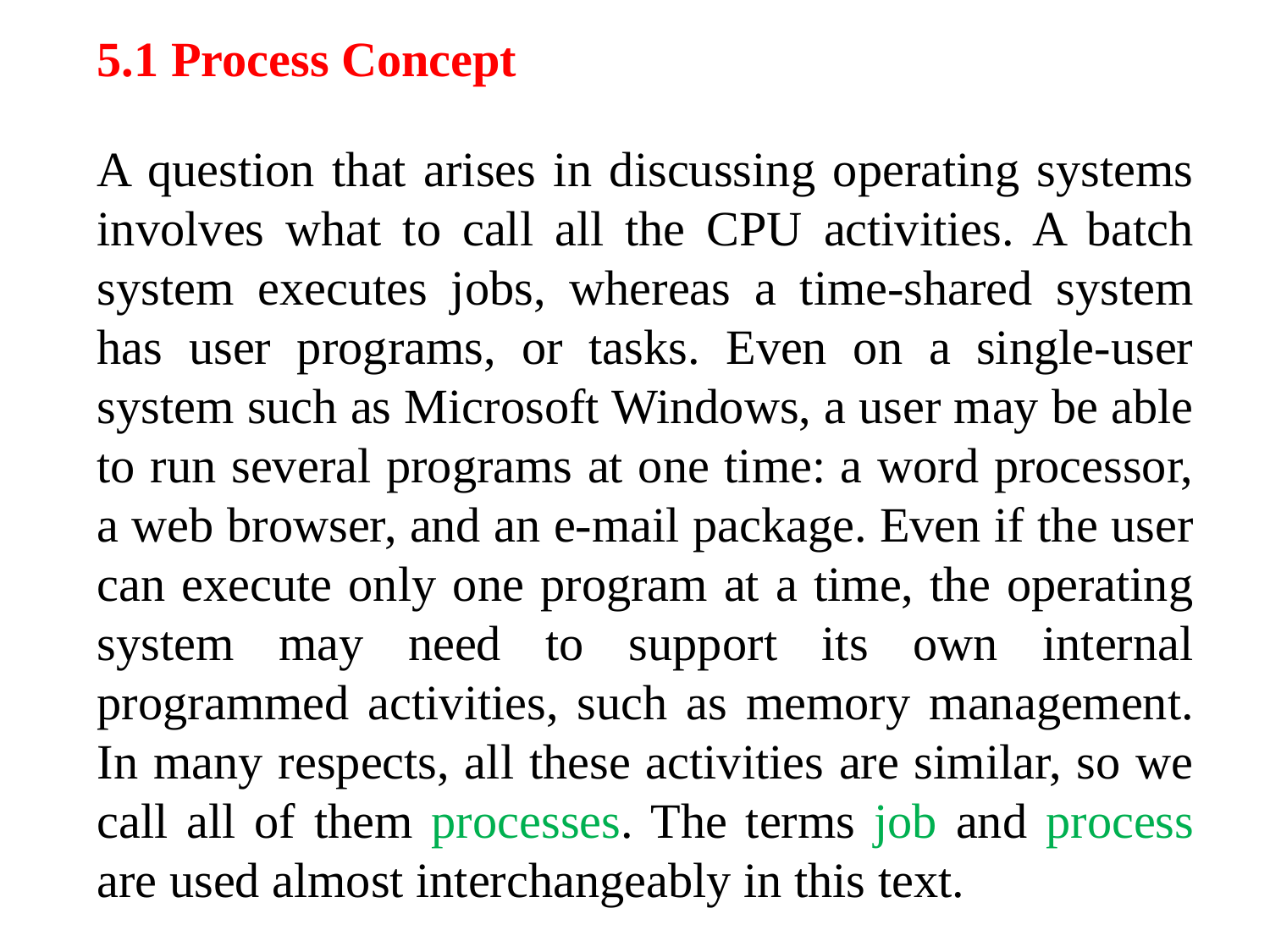

5.1 Process Concept

A question that arises in discussing operating systems involves what to call all the CPU activities. A batch system executes jobs, whereas a time-shared system has user programs, or tasks. Even on a single-user system such as Microsoft Windows, a user may be able to run several programs at one time: a word processor, a web browser, and an e-mail package. Even if the user can execute only one program at a time, the operating system may need to support its own internal programmed activities, such as memory management. In many respects, all these activities are similar, so we call all of them processes. The terms job and process are used almost interchangeably in this text.